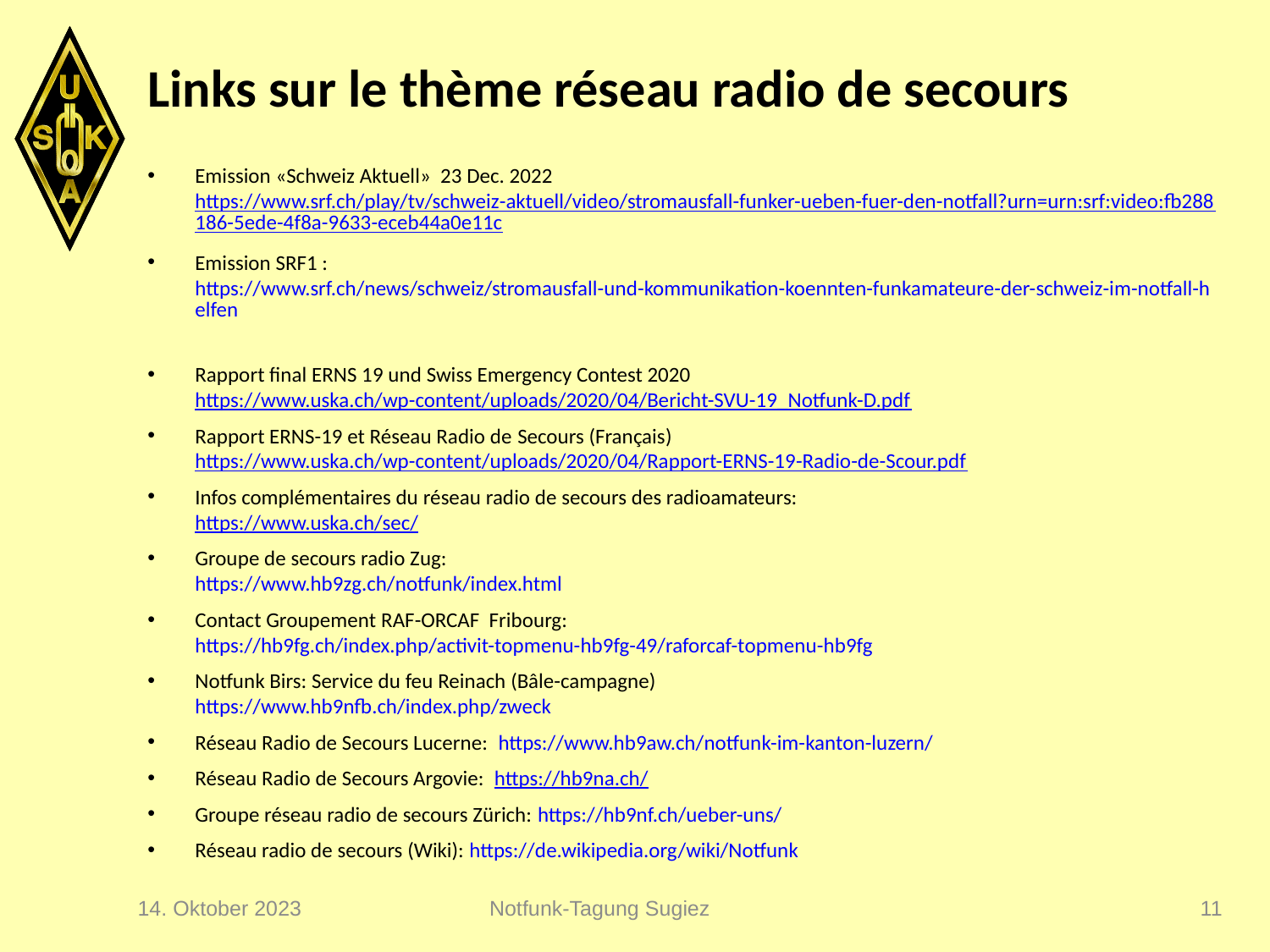

# Links sur le thème réseau radio de secours
Emission «Schweiz Aktuell»  23 Dec. 2022
https://www.srf.ch/play/tv/schweiz-aktuell/video/stromausfall-funker-ueben-fuer-den-notfall?urn=urn:srf:video:fb288186-5ede-4f8a-9633-eceb44a0e11c
Emission SRF1 : https://www.srf.ch/news/schweiz/stromausfall-und-kommunikation-koennten-funkamateure-der-schweiz-im-notfall-helfen
Rapport final ERNS 19 und Swiss Emergency Contest 2020
https://www.uska.ch/wp-content/uploads/2020/04/Bericht-SVU-19_Notfunk-D.pdf
Rapport ERNS-19 et Réseau Radio de Secours (Français)
https://www.uska.ch/wp-content/uploads/2020/04/Rapport-ERNS-19-Radio-de-Scour.pdf
Infos complémentaires du réseau radio de secours des radioamateurs:
https://www.uska.ch/sec/
Groupe de secours radio Zug:
https://www.hb9zg.ch/notfunk/index.html
Contact Groupement RAF-ORCAF  Fribourg:
https://hb9fg.ch/index.php/activit-topmenu-hb9fg-49/raforcaf-topmenu-hb9fg
Notfunk Birs: Service du feu Reinach (Bâle-campagne)
https://www.hb9nfb.ch/index.php/zweck
Réseau Radio de Secours Lucerne:  https://www.hb9aw.ch/notfunk-im-kanton-luzern/
Réseau Radio de Secours Argovie:  https://hb9na.ch/
Groupe réseau radio de secours Zürich: https://hb9nf.ch/ueber-uns/
Réseau radio de secours (Wiki): https://de.wikipedia.org/wiki/Notfunk
14. Oktober 2023
Notfunk-Tagung Sugiez
11